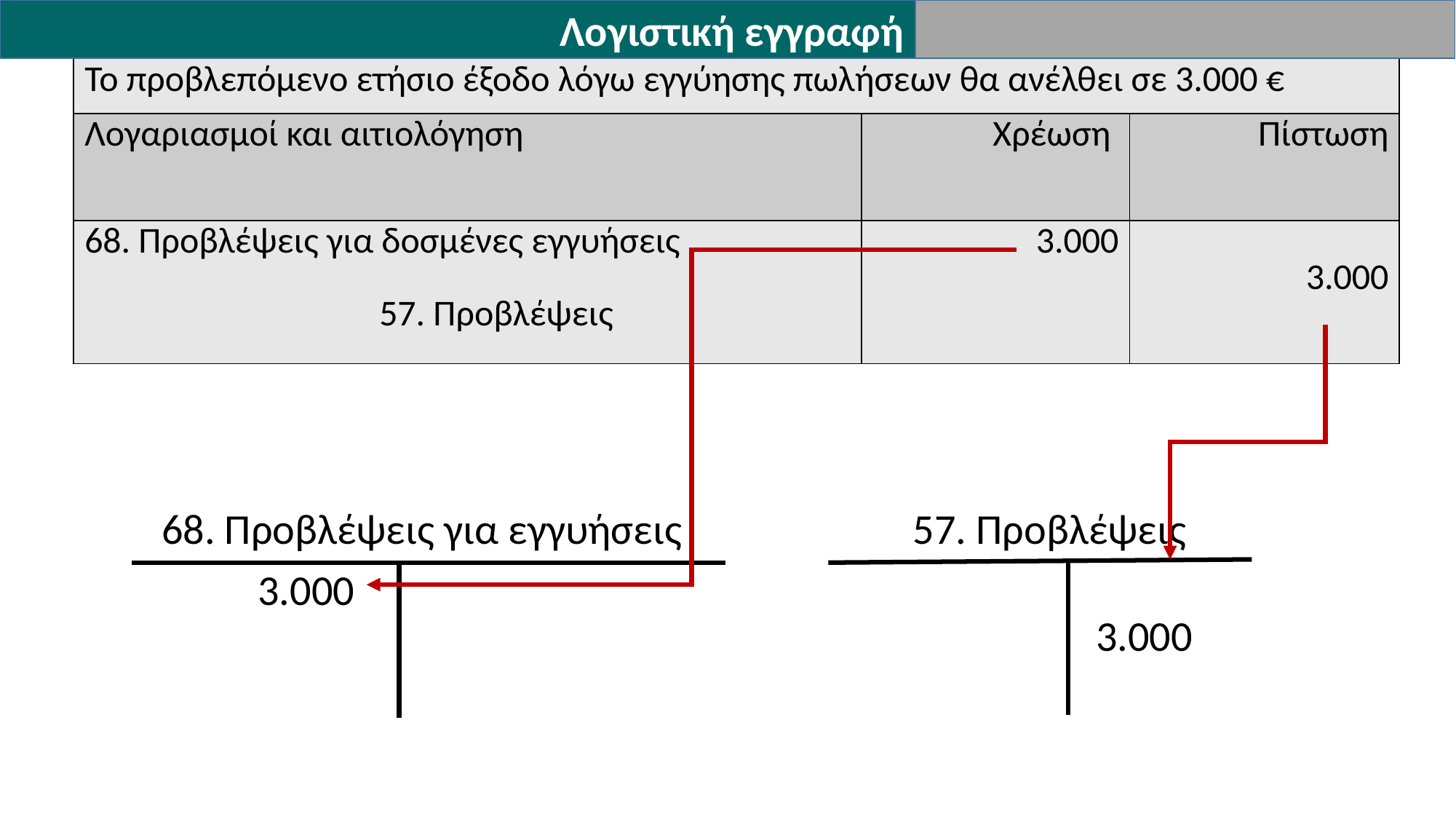

Λογιστική εγγραφή

| Το προβλεπόμενο ετήσιο έξοδο λόγω εγγύησης πωλήσεων θα ανέλθει σε 3.000 € |  |  |
| --- | --- | --- |
| Λογαριασμοί και αιτιολόγηση | Χρέωση | Πίστωση |
| 68. Προβλέψεις για δοσμένες εγγυήσεις 57. Προβλέψεις | 3.000 | 3.000 |

        68. Προβλέψεις για εγγυήσεις
                  3.000

             57. Προβλέψεις
                                3.000